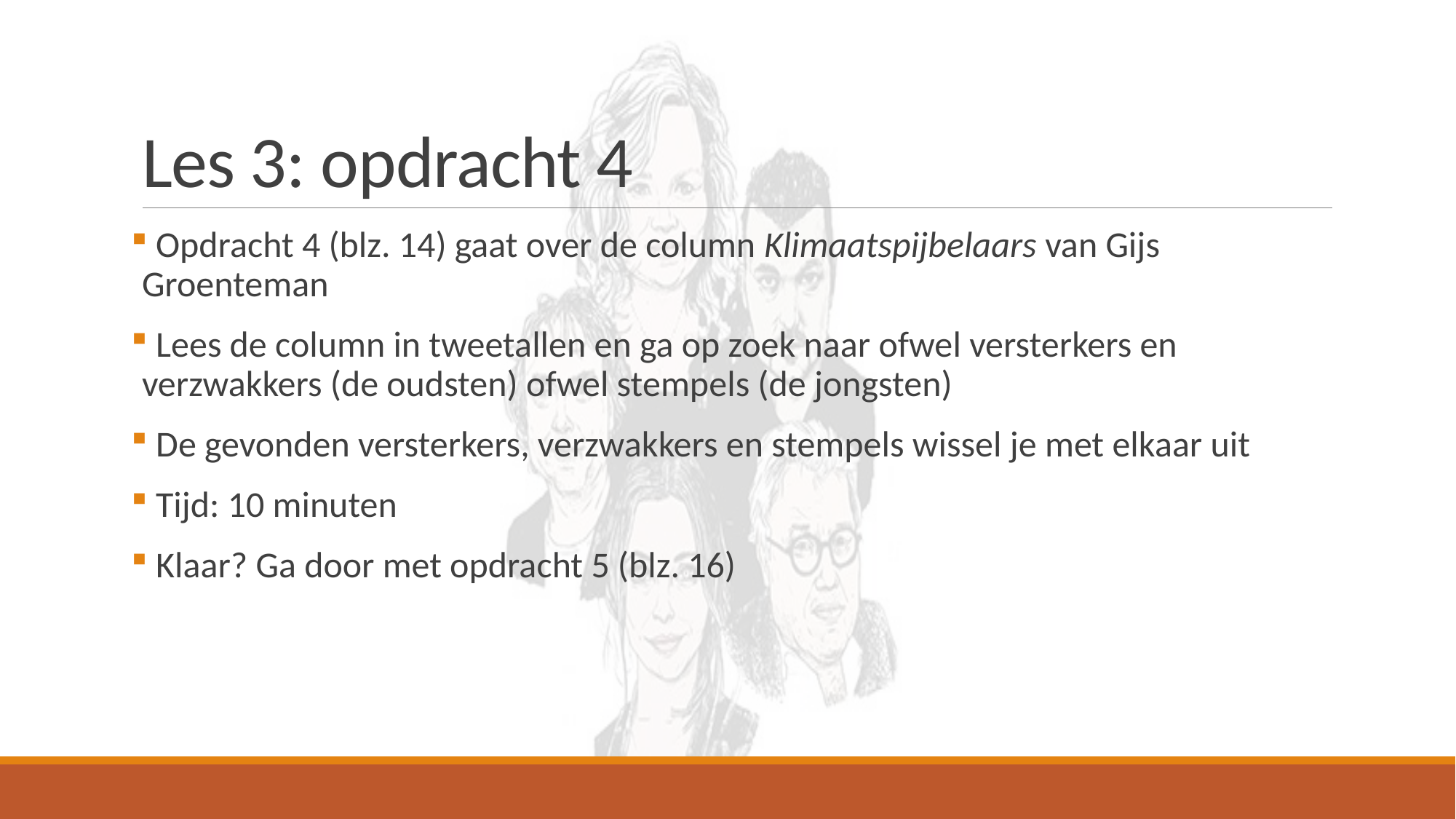

# Les 3: opdracht 4
 Opdracht 4 (blz. 14) gaat over de column Klimaatspijbelaars van Gijs Groenteman
 Lees de column in tweetallen en ga op zoek naar ofwel versterkers en verzwakkers (de oudsten) ofwel stempels (de jongsten)
 De gevonden versterkers, verzwakkers en stempels wissel je met elkaar uit
 Tijd: 10 minuten
 Klaar? Ga door met opdracht 5 (blz. 16)